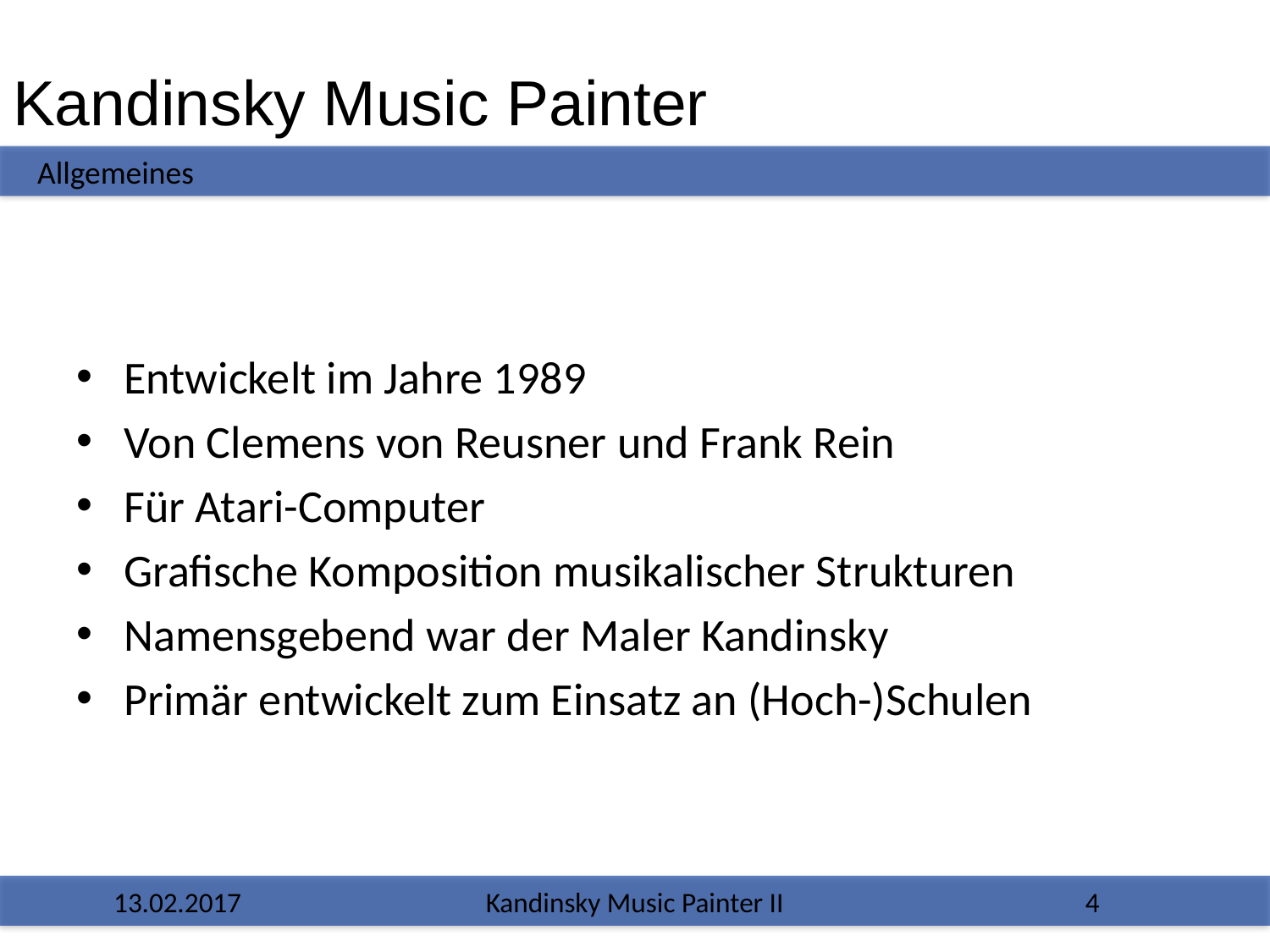

# Kandinsky Music Painter
Allgemeines
Entwickelt im Jahre 1989
Von Clemens von Reusner und Frank Rein
Für Atari-Computer
Grafische Komposition musikalischer Strukturen
Namensgebend war der Maler Kandinsky
Primär entwickelt zum Einsatz an (Hoch-)Schulen
13.02.2017
Kandinsky Music Painter II
4